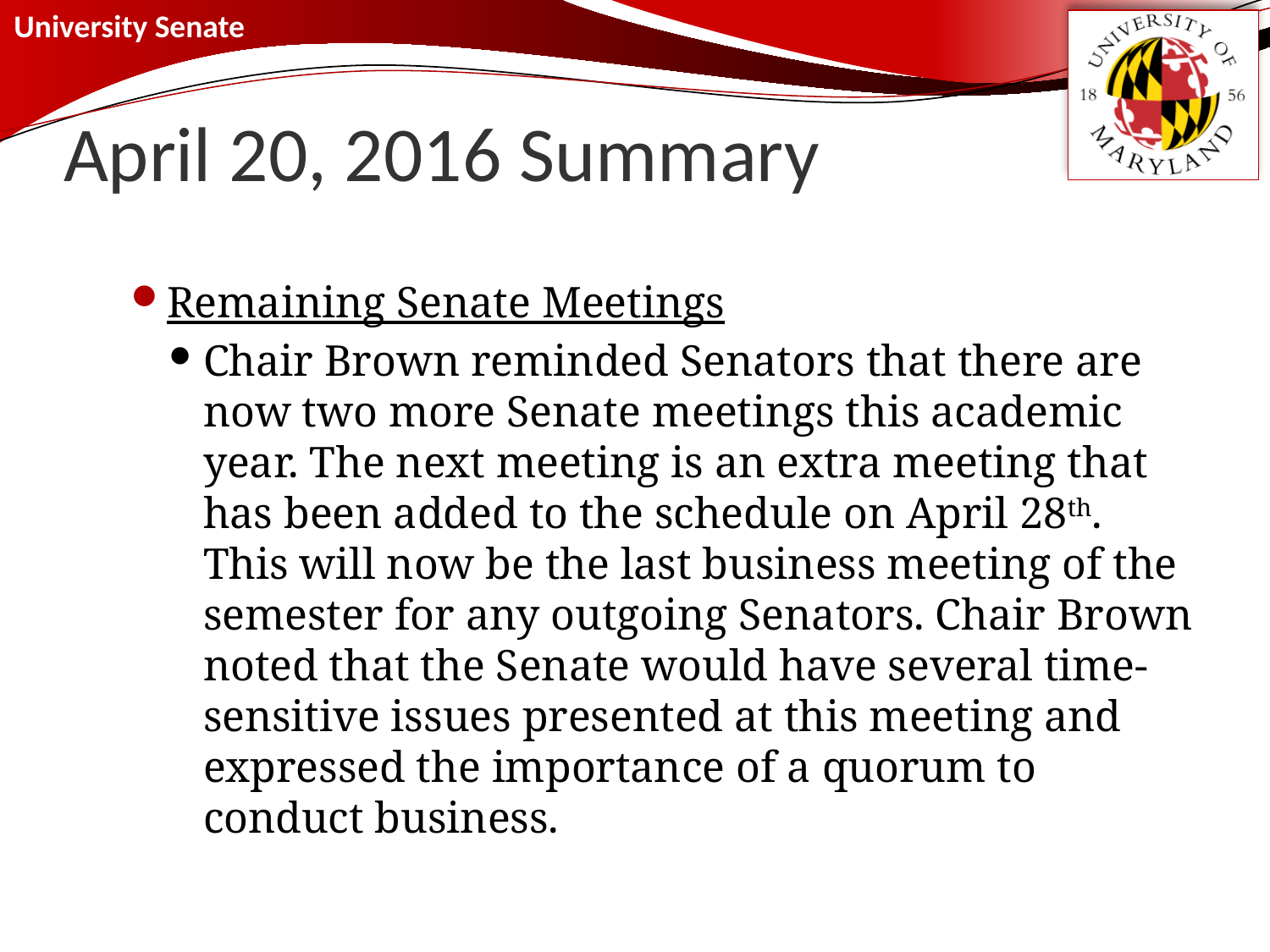

# April 20, 2016 Summary
Remaining Senate Meetings
Chair Brown reminded Senators that there are now two more Senate meetings this academic year. The next meeting is an extra meeting that has been added to the schedule on April 28th. This will now be the last business meeting of the semester for any outgoing Senators. Chair Brown noted that the Senate would have several time-sensitive issues presented at this meeting and expressed the importance of a quorum to conduct business.